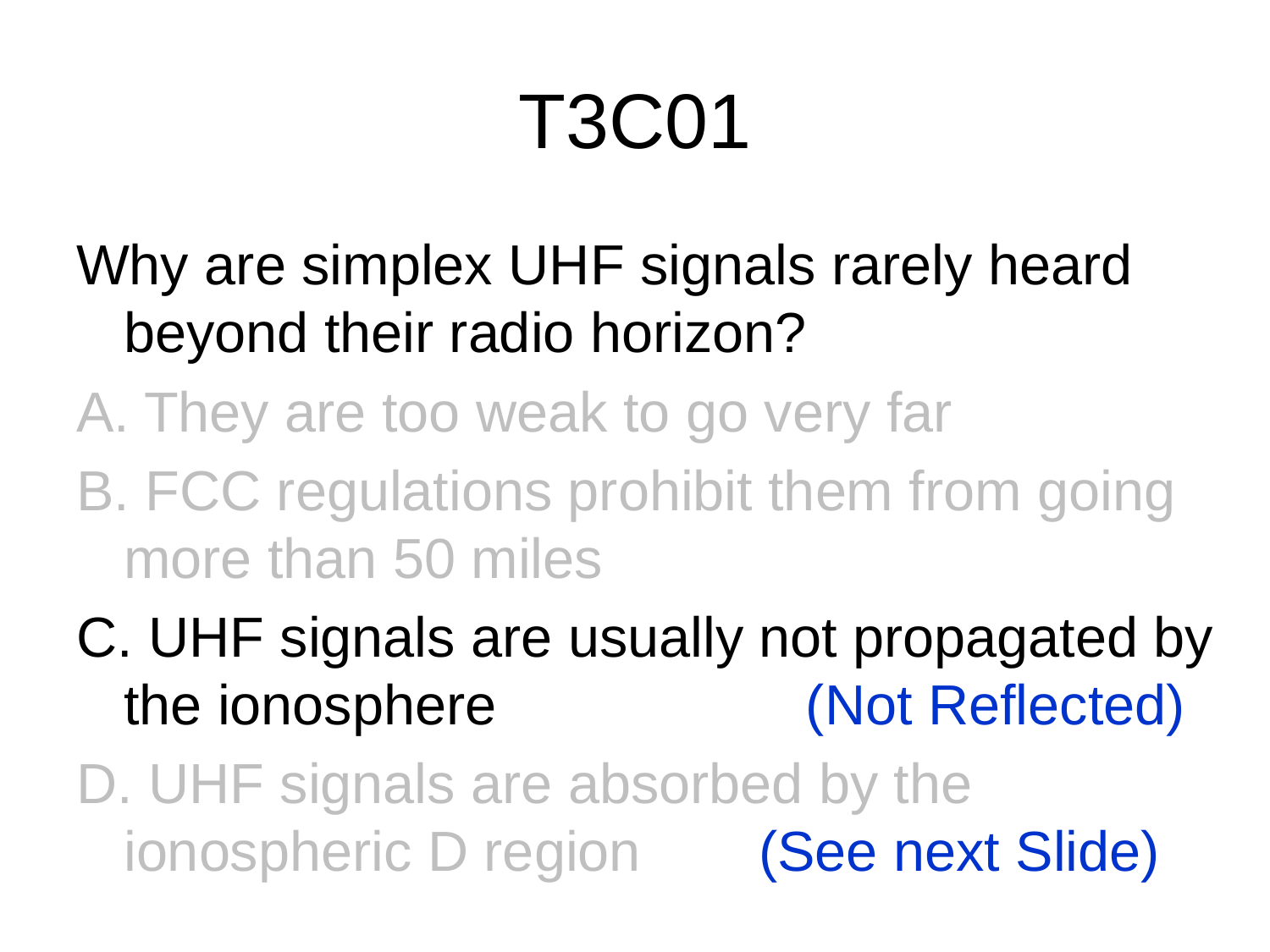

# T3C01
Why are simplex UHF signals rarely heard beyond their radio horizon?
A. They are too weak to go very far
B. FCC regulations prohibit them from going more than 50 miles
C. UHF signals are usually not propagated by the ionosphere 		   (Not Reflected)
D. UHF signals are absorbed by the ionospheric D region 	(See next Slide)